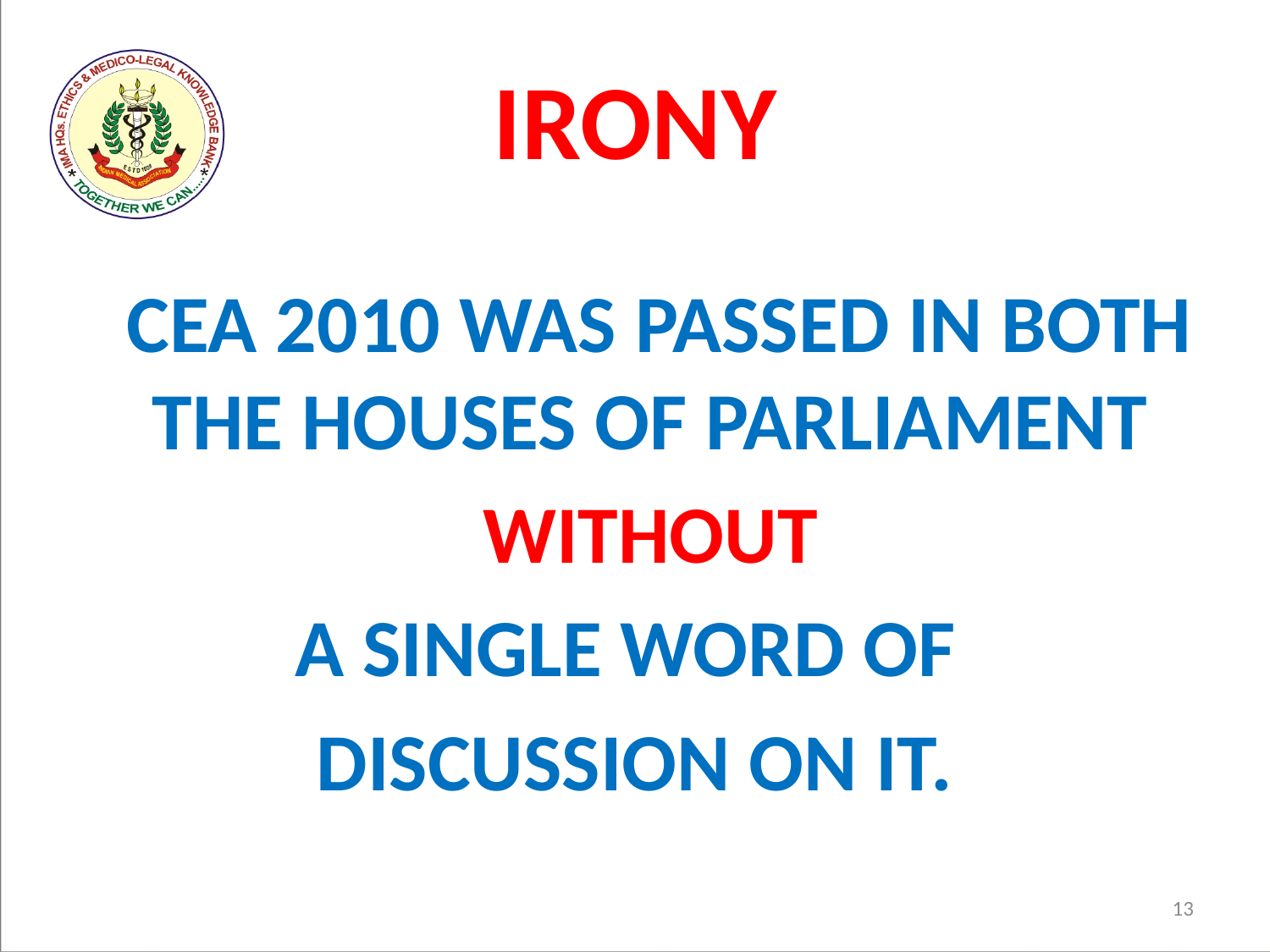

# IRONY
	CEA 2010 WAS PASSED IN BOTH THE HOUSES OF PARLIAMENT
	WITHOUT
A SINGLE WORD OF
DISCUSSION ON IT.
13